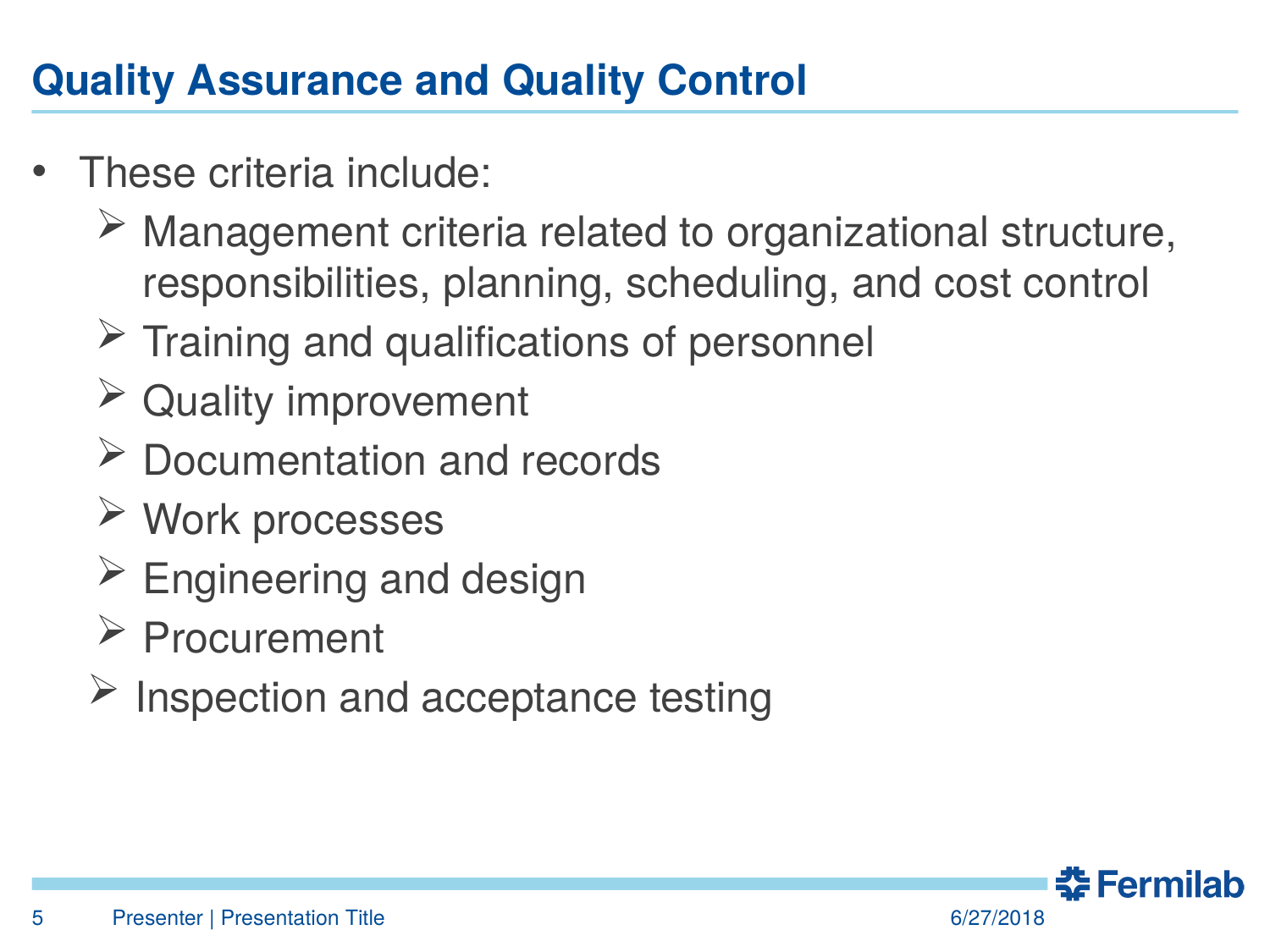

# Quality Assurance and Quality Control
These criteria include:
Management criteria related to organizational structure, responsibilities, planning, scheduling, and cost control
Training and qualifications of personnel
Quality improvement
Documentation and records
Work processes
Engineering and design
Procurement
Inspection and acceptance testing
5
Presenter | Presentation Title
6/27/2018